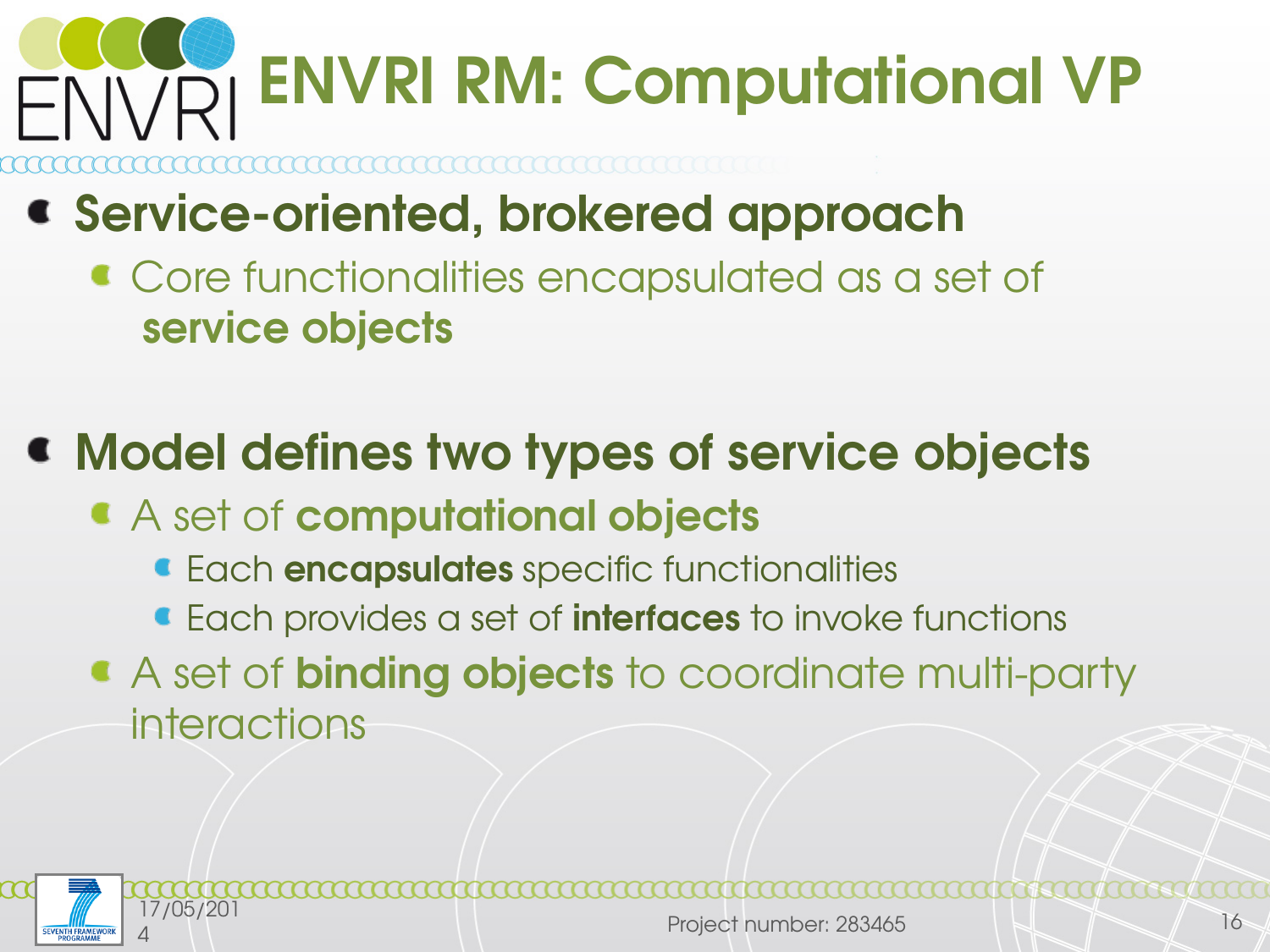

# ENVRI RM: Computational VP
Service-oriented, brokered approach
Core functionalities encapsulated as a set of
 service objects

Model defines two types of service objects
A set of computational objects
Each encapsulates specific functionalities
Each provides a set of interfaces to invoke functions
A set of binding objects to coordinate multi-party interactions
17/05/2014

16